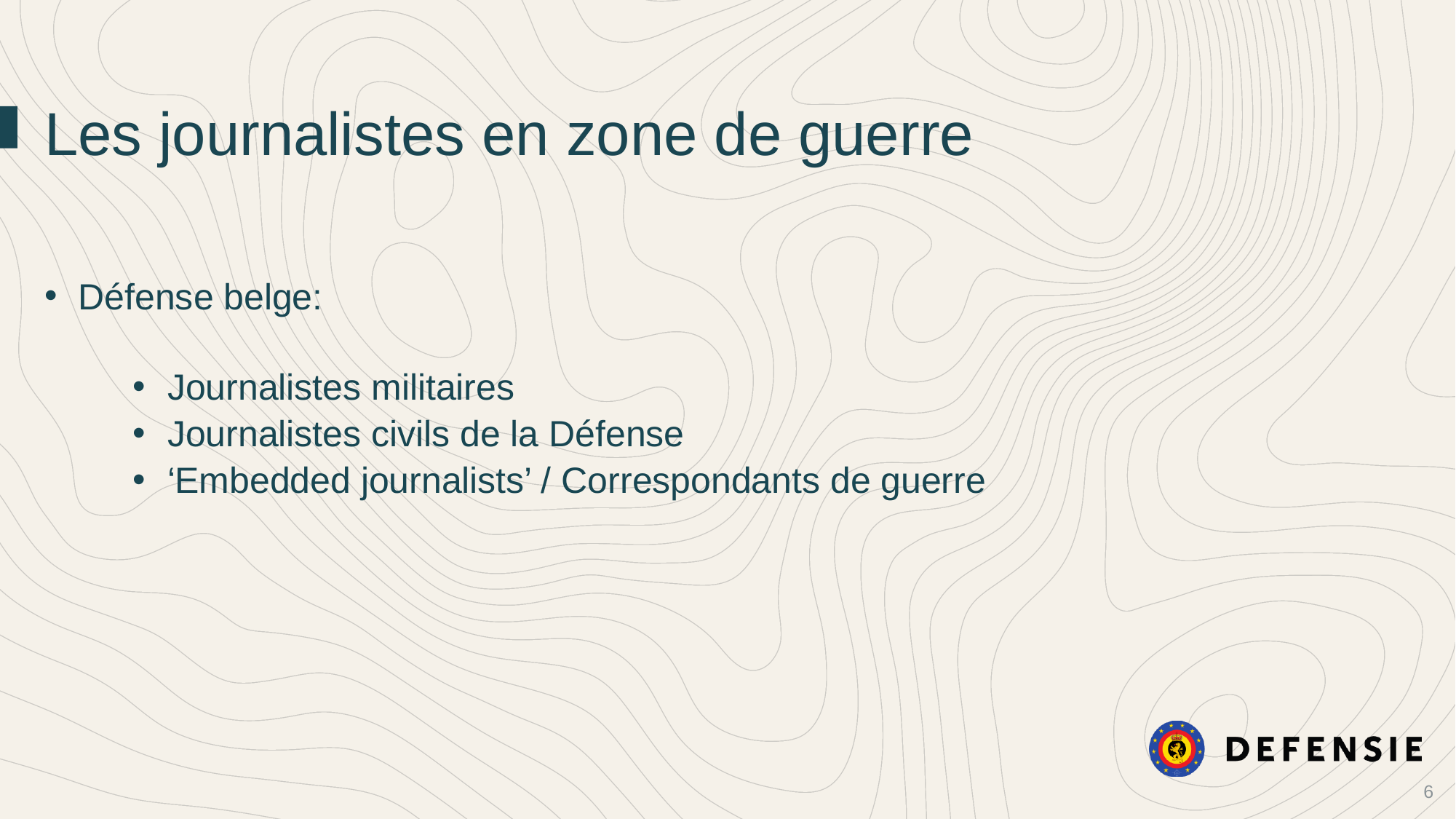

Les journalistes en zone de guerre
Défense belge:

Journalistes militaires
Journalistes civils de la Défense
‘Embedded journalists’ / Correspondants de guerre